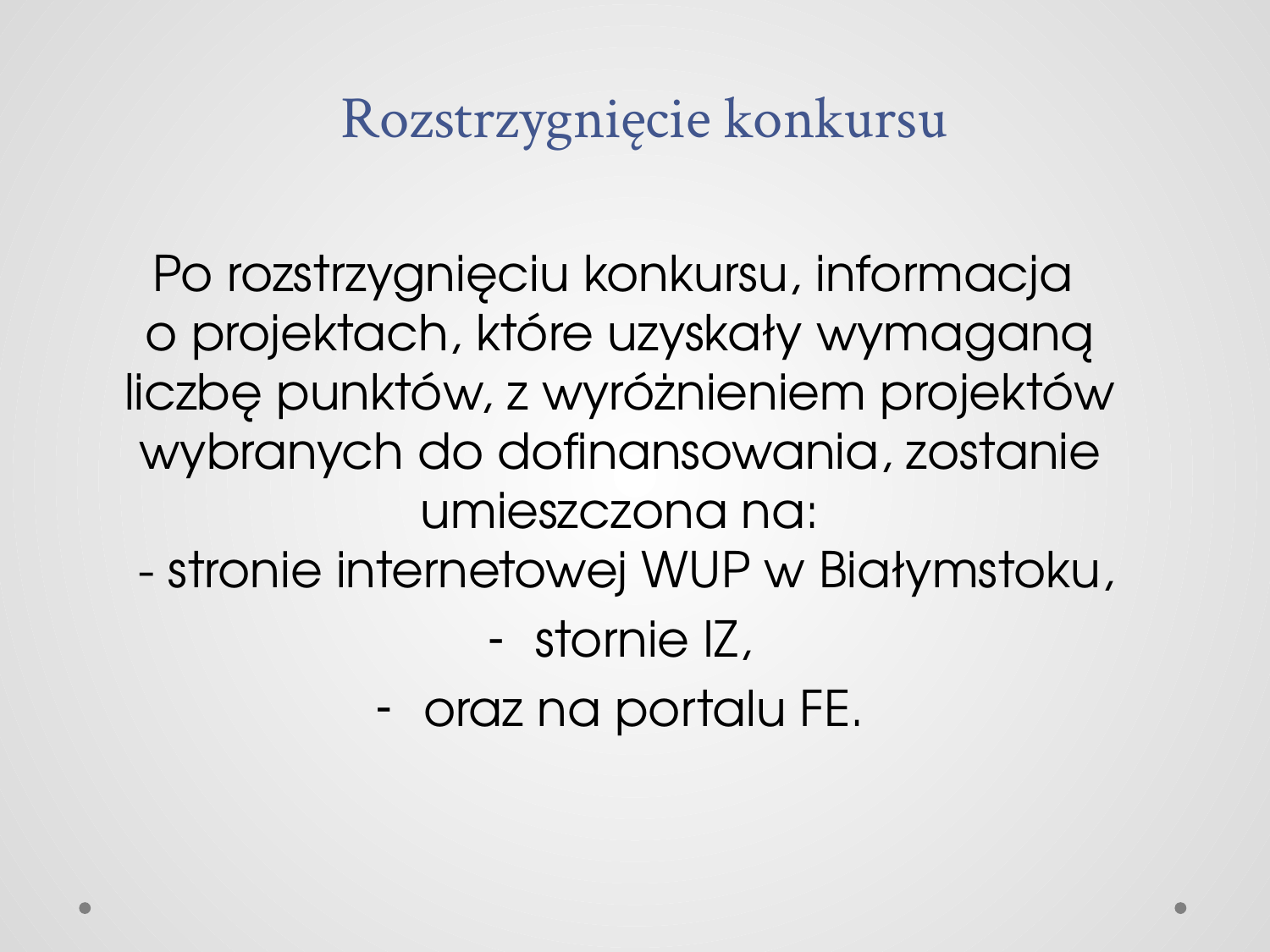

# Rozstrzygnięcie konkursu
Po rozstrzygnięciu konkursu, informacja
o projektach, które uzyskały wymaganą liczbę punktów, z wyróżnieniem projektów wybranych do dofinansowania, zostanie umieszczona na:
 - stronie internetowej WUP w Białymstoku,
stornie IZ,
oraz na portalu FE.